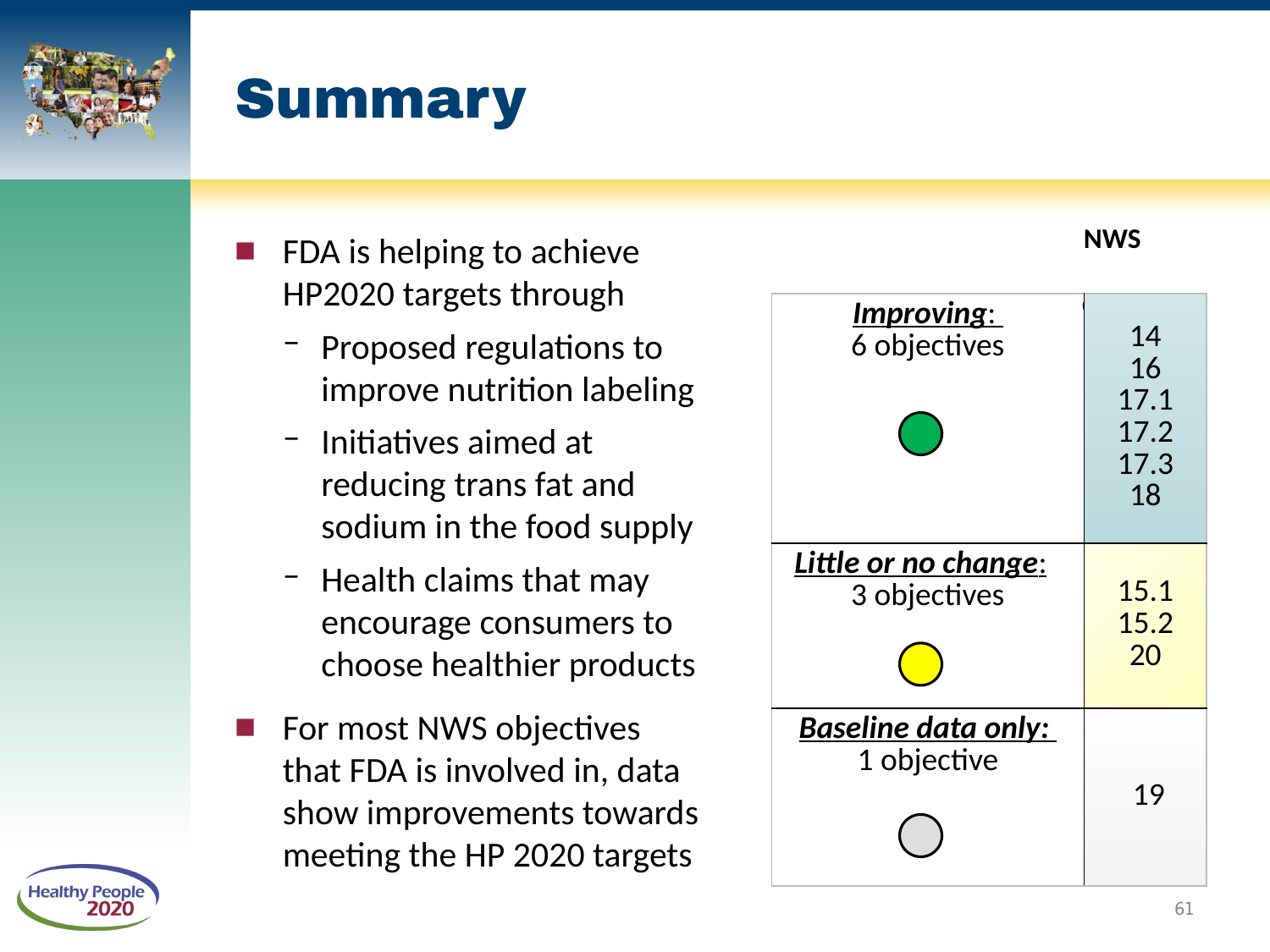

# Summary
NWS           Objective
FDA is helping to achieve HP2020 targets through
Proposed regulations to improve nutrition labeling
Initiatives aimed at reducing trans fat and sodium in the food supply
Health claims that may encourage consumers to choose healthier products
For most NWS objectives that FDA is involved in, data show improvements towards meeting the HP 2020 targets

| Improving: 6 objectives | 14 16 17.1 17.2 17.3 18 |
| --- | --- |
| Little or no change: 3 objectives | 15.1 15.2 20 |
| Baseline data only: 1 objective | 19 |

61